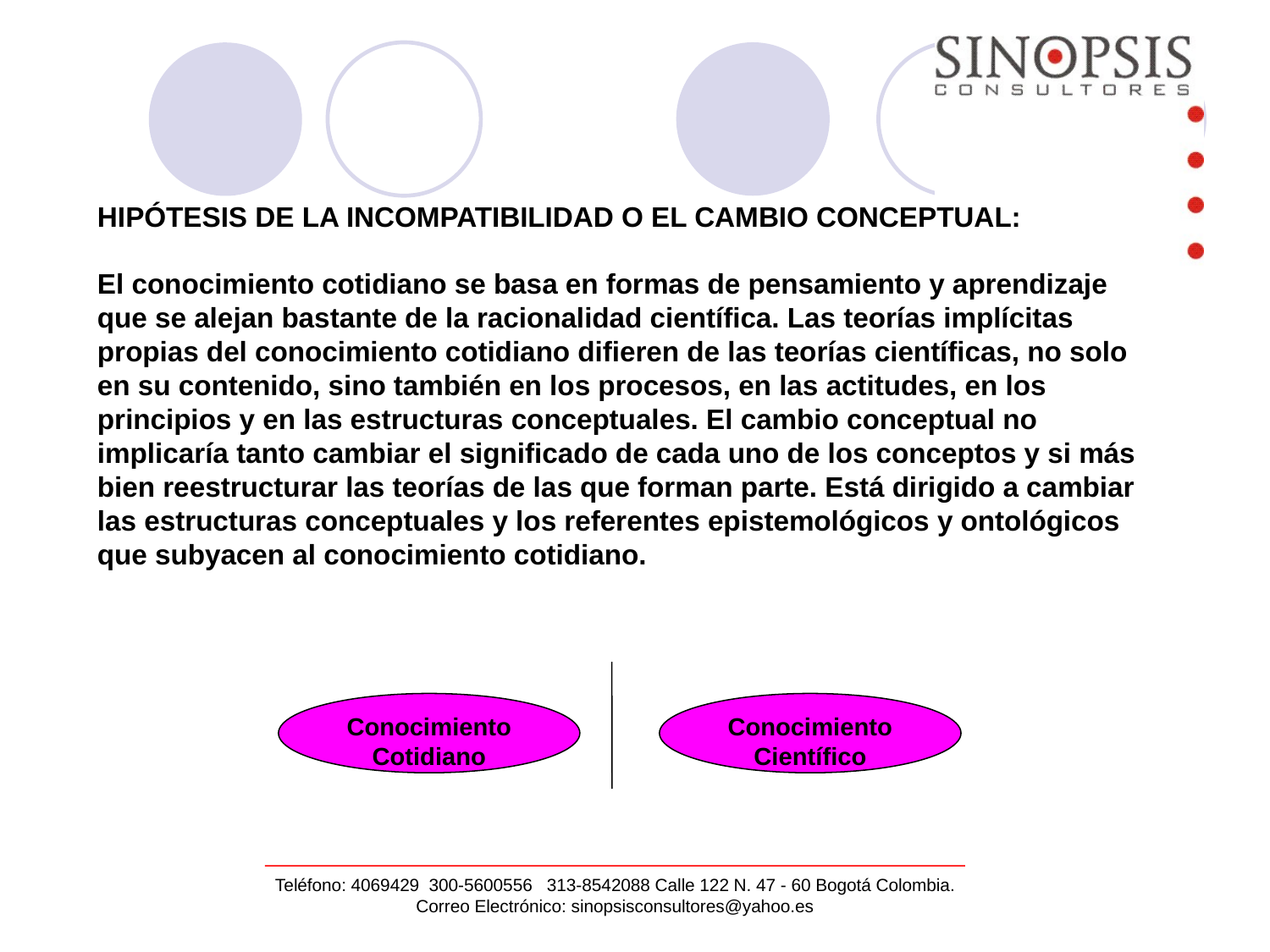

HIPÓTESIS DE LA INCOMPATIBILIDAD O EL CAMBIO CONCEPTUAL:

El conocimiento cotidiano se basa en formas de pensamiento y aprendizaje que se alejan bastante de la racionalidad científica. Las teorías implícitas propias del conocimiento cotidiano difieren de las teorías científicas, no solo en su contenido, sino también en los procesos, en las actitudes, en los principios y en las estructuras conceptuales. El cambio conceptual no implicaría tanto cambiar el significado de cada uno de los conceptos y si más bien reestructurar las teorías de las que forman parte. Está dirigido a cambiar las estructuras conceptuales y los referentes epistemológicos y ontológicos que subyacen al conocimiento cotidiano.

Conocimiento Cotidiano
Conocimiento Científico
Teléfono: 4069429  300-5600556   313-8542088 Calle 122 N. 47 - 60 Bogotá Colombia.
Correo Electrónico: sinopsisconsultores@yahoo.es